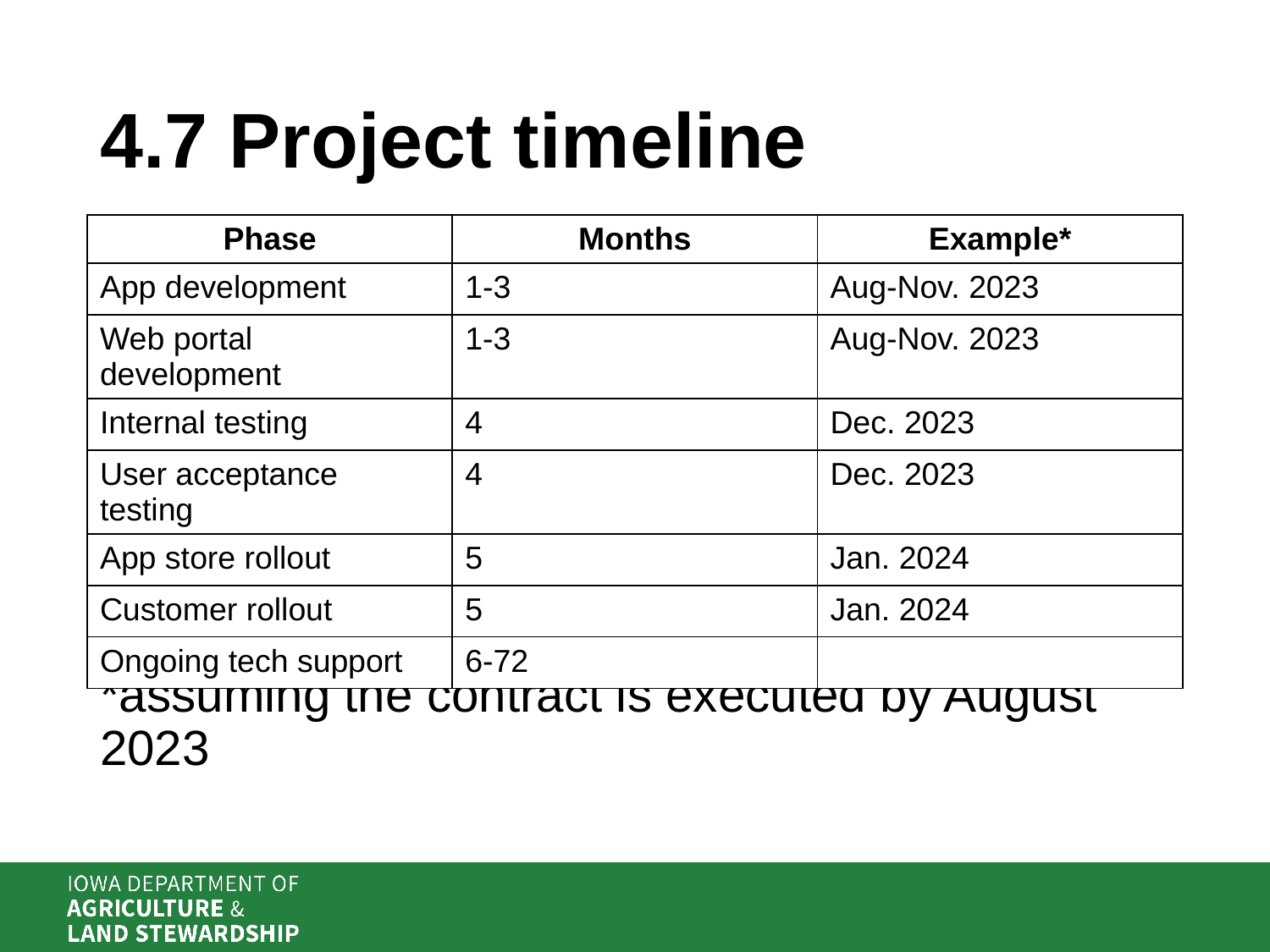

# 4.7 Project timeline
| Phase | Months | Example\* |
| --- | --- | --- |
| App development | 1-3 | Aug-Nov. 2023 |
| Web portal development | 1-3 | Aug-Nov. 2023 |
| Internal testing | 4 | Dec. 2023 |
| User acceptance testing | 4 | Dec. 2023 |
| App store rollout | 5 | Jan. 2024 |
| Customer rollout | 5 | Jan. 2024 |
| Ongoing tech support | 6-72 |  |
*assuming the contract is executed by August 2023